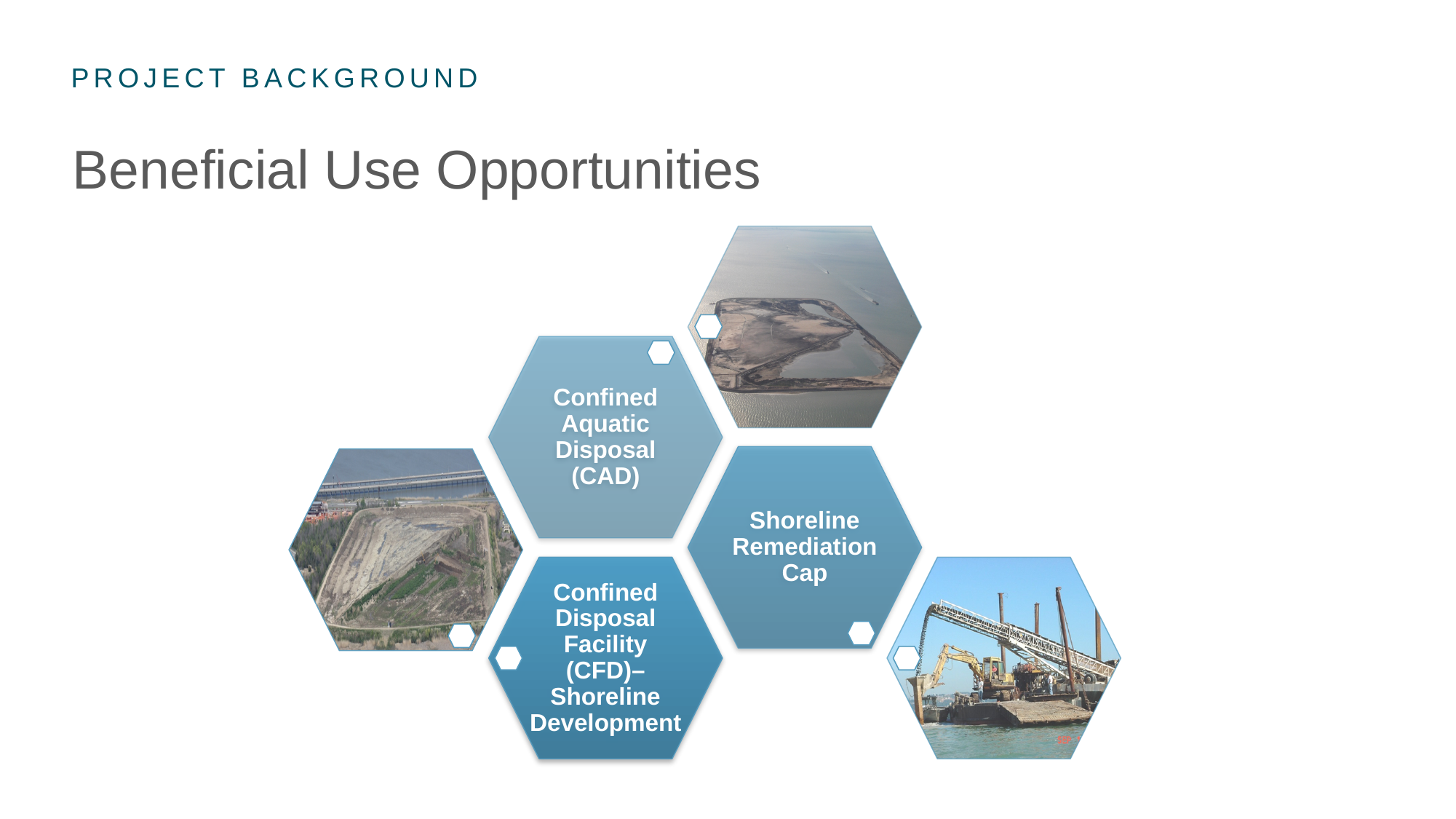

Project background
# Beneficial Use Opportunities
Confined Disposal Facility (CFD)– Shoreline Development
Shoreline Remediation Cap
Confined Aquatic Disposal (CAD)